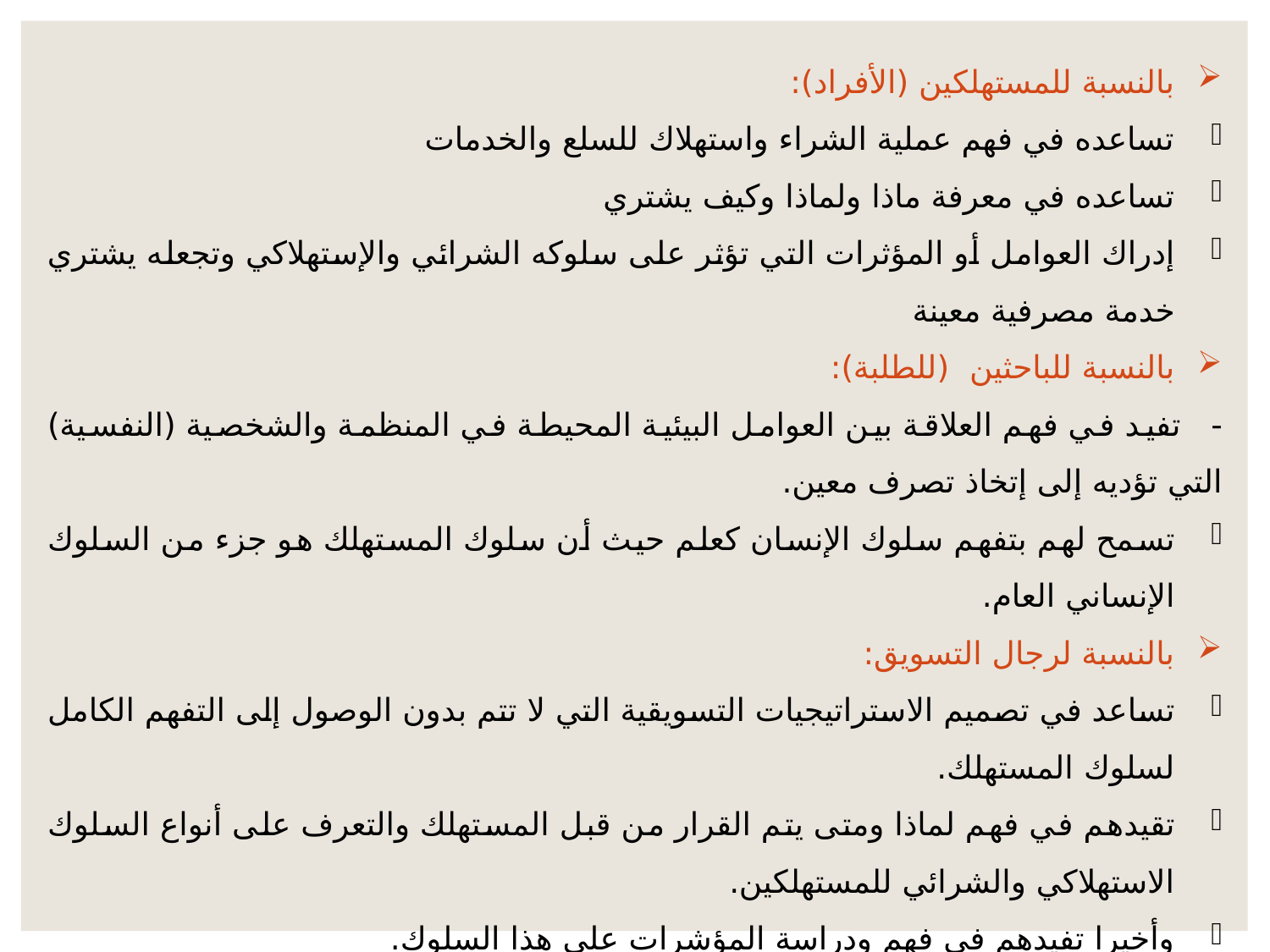

بالنسبة للمستهلكين (الأفراد):
تساعده في فهم عملية الشراء واستهلاك للسلع والخدمات
تساعده في معرفة ماذا ولماذا وكيف يشتري
إدراك العوامل أو المؤثرات التي تؤثر على سلوكه الشرائي والإستهلاكي وتجعله يشتري خدمة مصرفية معينة
بالنسبة للباحثين  (للطلبة):
-   تفيد في فهم العلاقة بين العوامل البيئية المحيطة في المنظمة والشخصية (النفسية) التي تؤديه إلى إتخاذ تصرف معين.
تسمح لهم بتفهم سلوك الإنسان كعلم حيث أن سلوك المستهلك هو جزء من السلوك الإنساني العام.
بالنسبة لرجال التسويق:
تساعد في تصميم الاستراتيجيات التسويقية التي لا تتم بدون الوصول إلى التفهم الكامل لسلوك المستهلك.
تقيدهم في فهم لماذا ومتى يتم القرار من قبل المستهلك والتعرف على أنواع السلوك الاستهلاكي والشرائي للمستهلكين.
وأخيرا تفيدهم في فهم ودراسة المؤشرات على هذا السلوك.